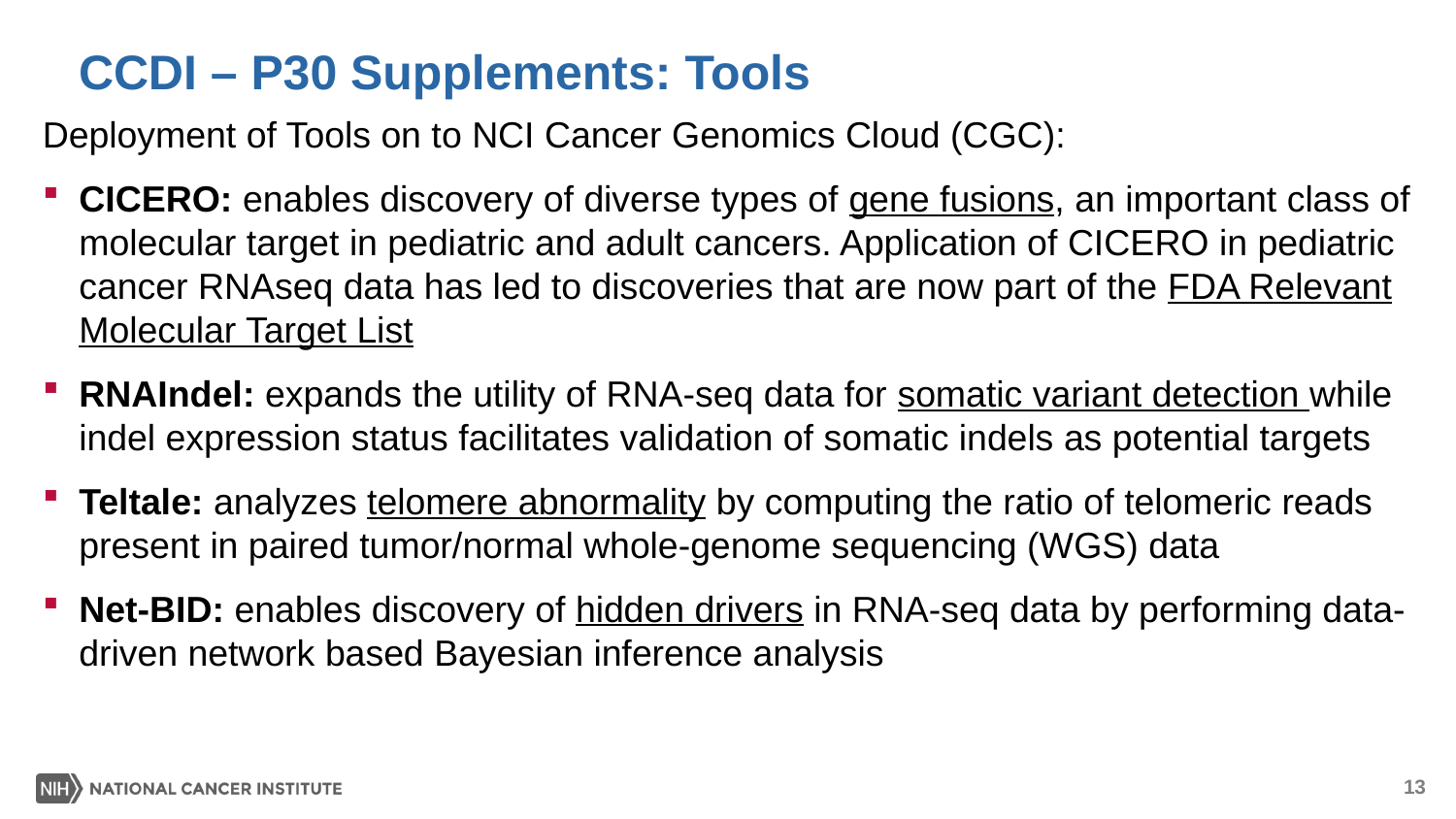

# CCDI – P30 Supplements: Tools
Deployment of Tools on to NCI Cancer Genomics Cloud (CGC):
CICERO: enables discovery of diverse types of gene fusions, an important class of molecular target in pediatric and adult cancers. Application of CICERO in pediatric cancer RNAseq data has led to discoveries that are now part of the FDA Relevant Molecular Target List
RNAIndel: expands the utility of RNA-seq data for somatic variant detection while indel expression status facilitates validation of somatic indels as potential targets
Teltale: analyzes telomere abnormality by computing the ratio of telomeric reads present in paired tumor/normal whole-genome sequencing (WGS) data
Net-BID: enables discovery of hidden drivers in RNA-seq data by performing data-driven network based Bayesian inference analysis